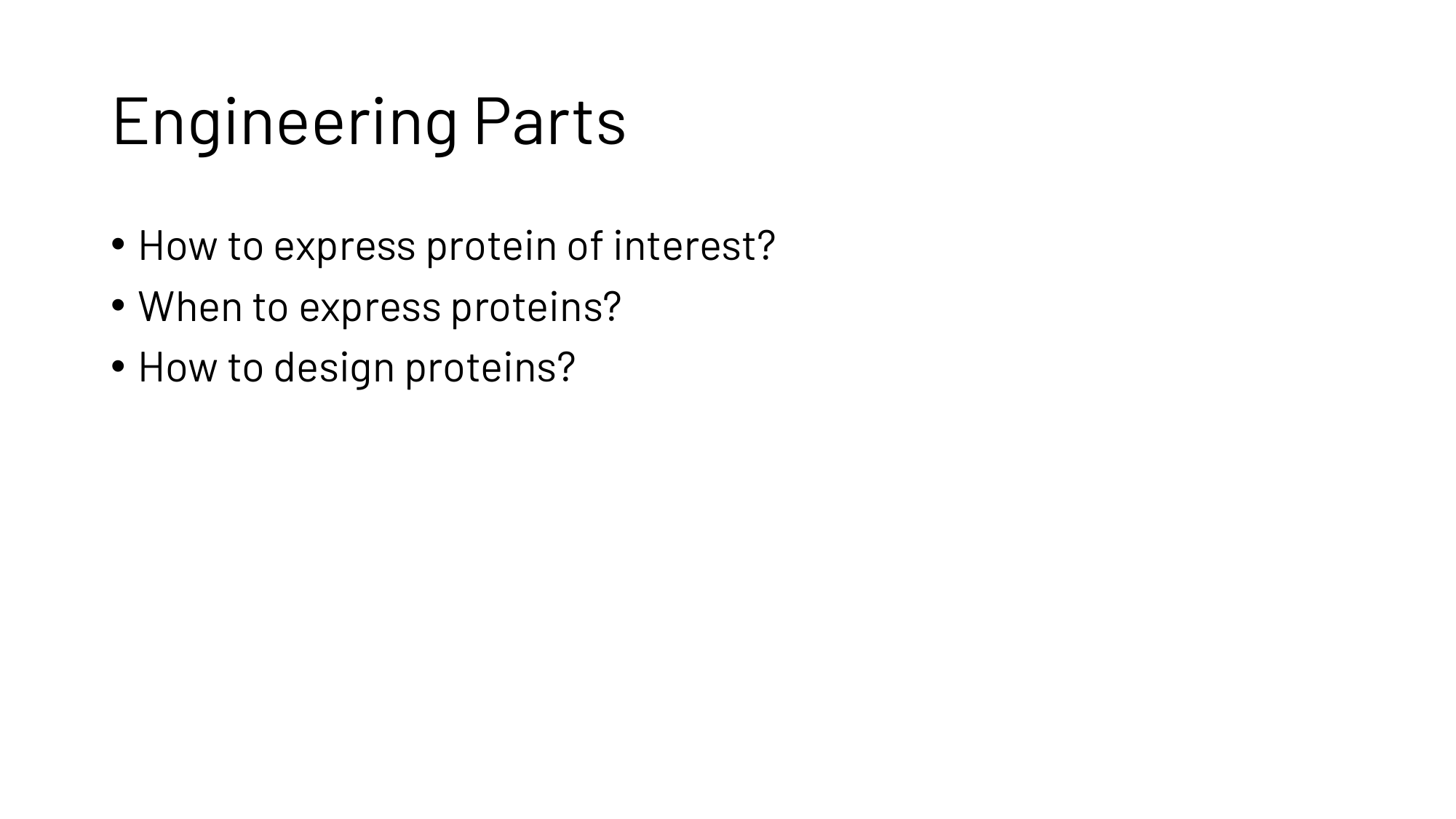

# Engineering Parts
How to express protein of interest?
When to express proteins?
How to design proteins?